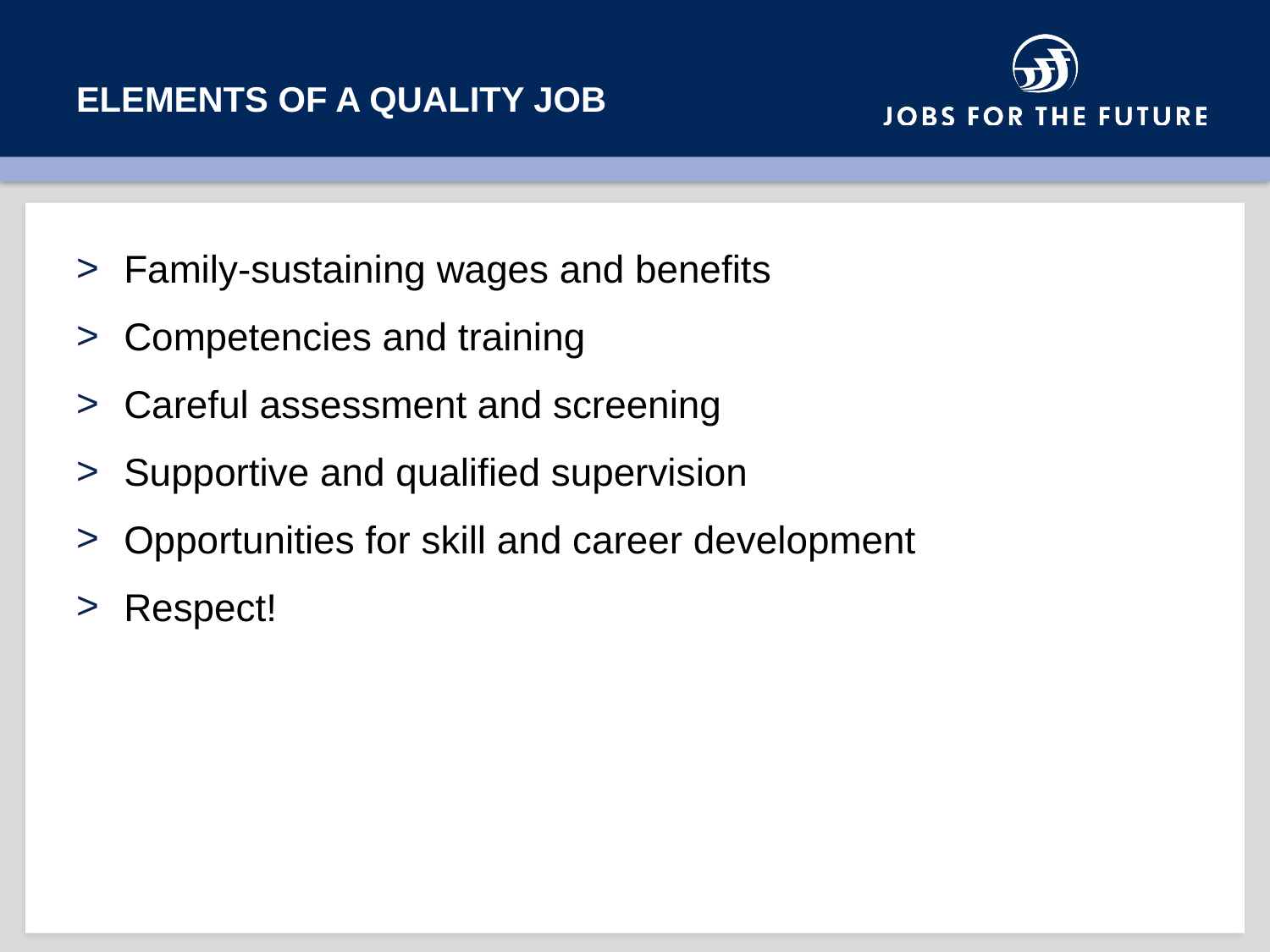

# Elements of a quality job
Family-sustaining wages and benefits
Competencies and training
Careful assessment and screening
Supportive and qualified supervision
Opportunities for skill and career development
Respect!